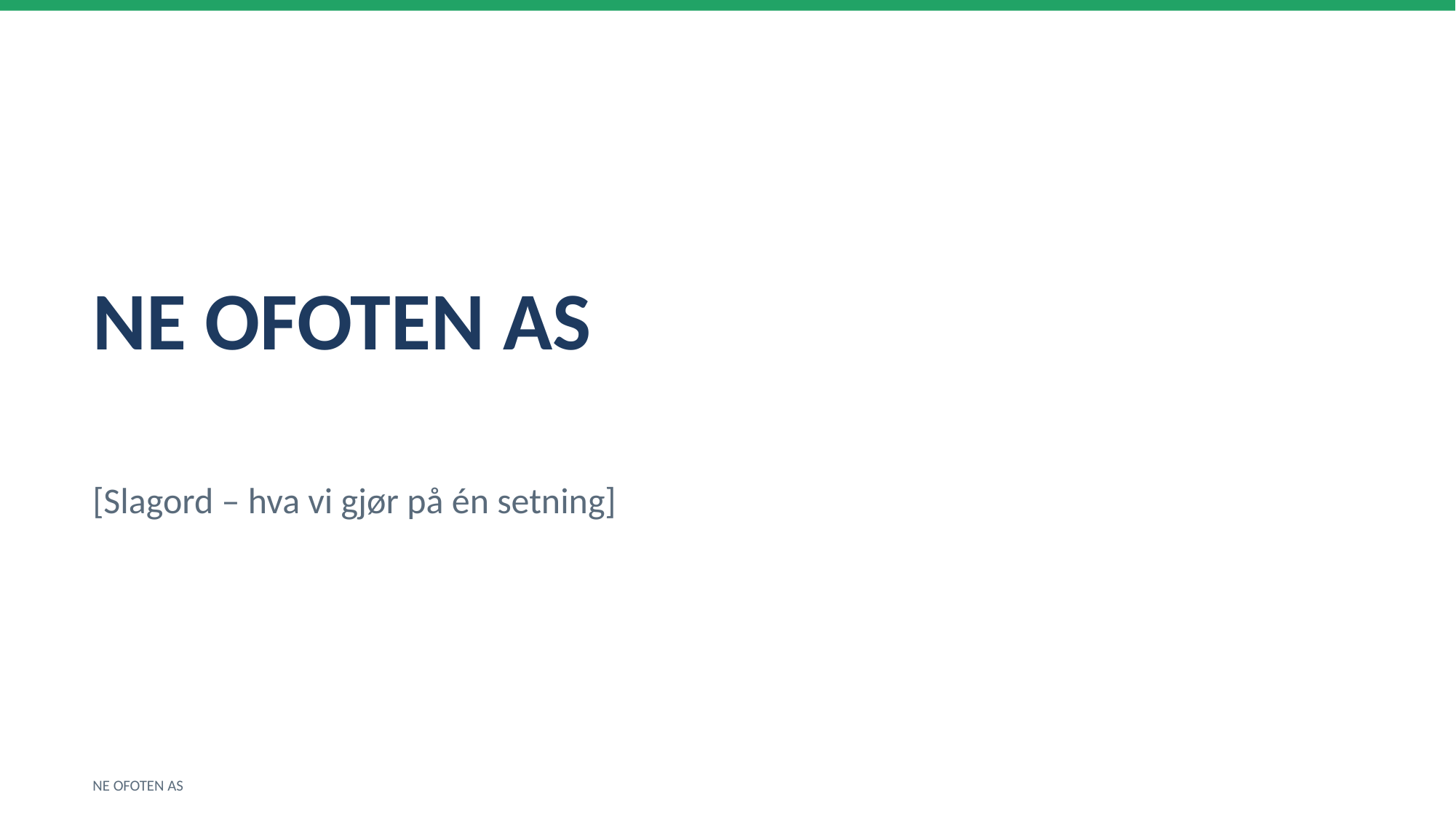

NE OFOTEN AS
[Slagord – hva vi gjør på én setning]
NE OFOTEN AS